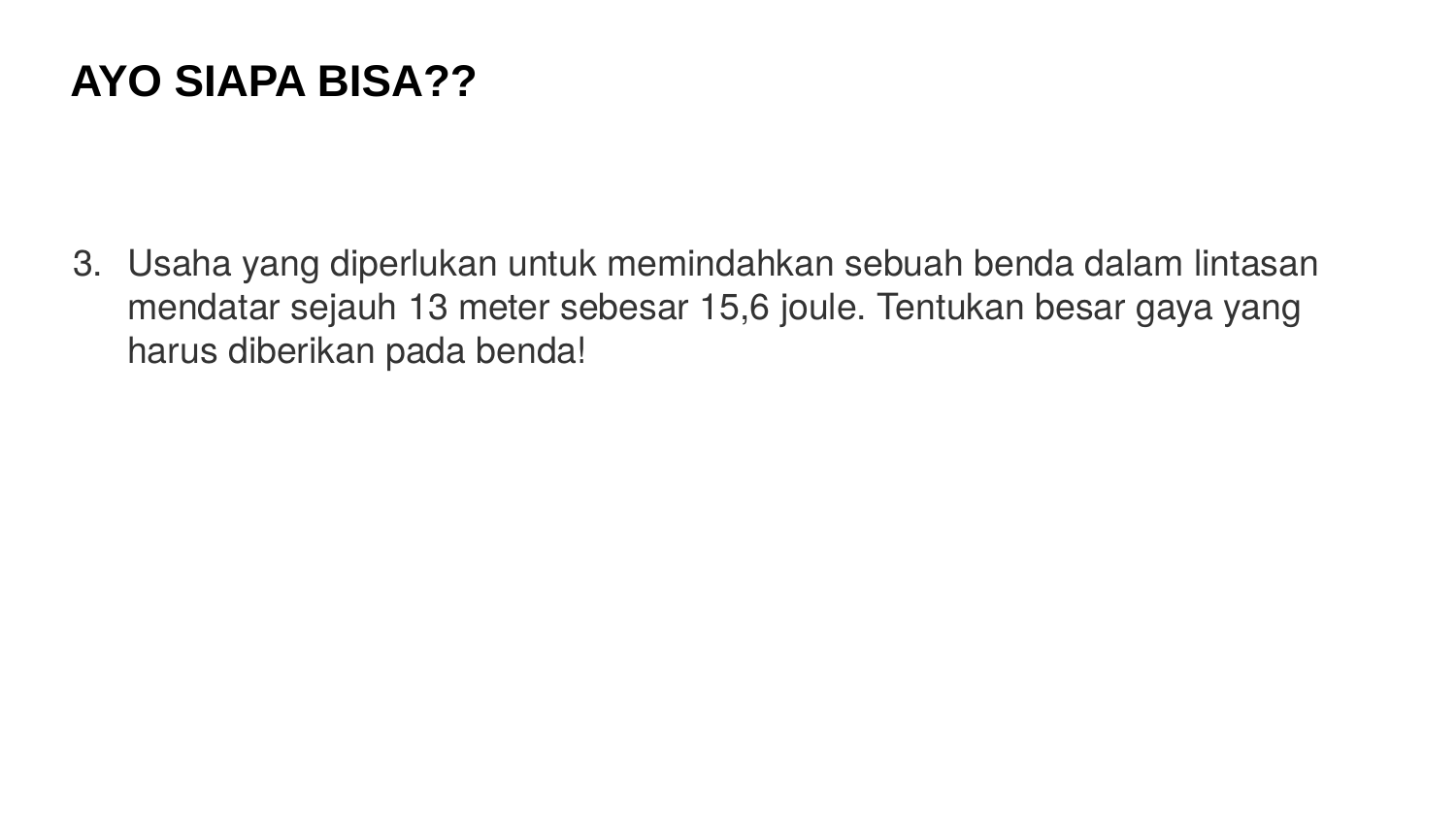

# AYO SIAPA BISA??
Usaha yang diperlukan untuk memindahkan sebuah benda dalam lintasan mendatar sejauh 13 meter sebesar 15,6 joule. Tentukan besar gaya yang harus diberikan pada benda!